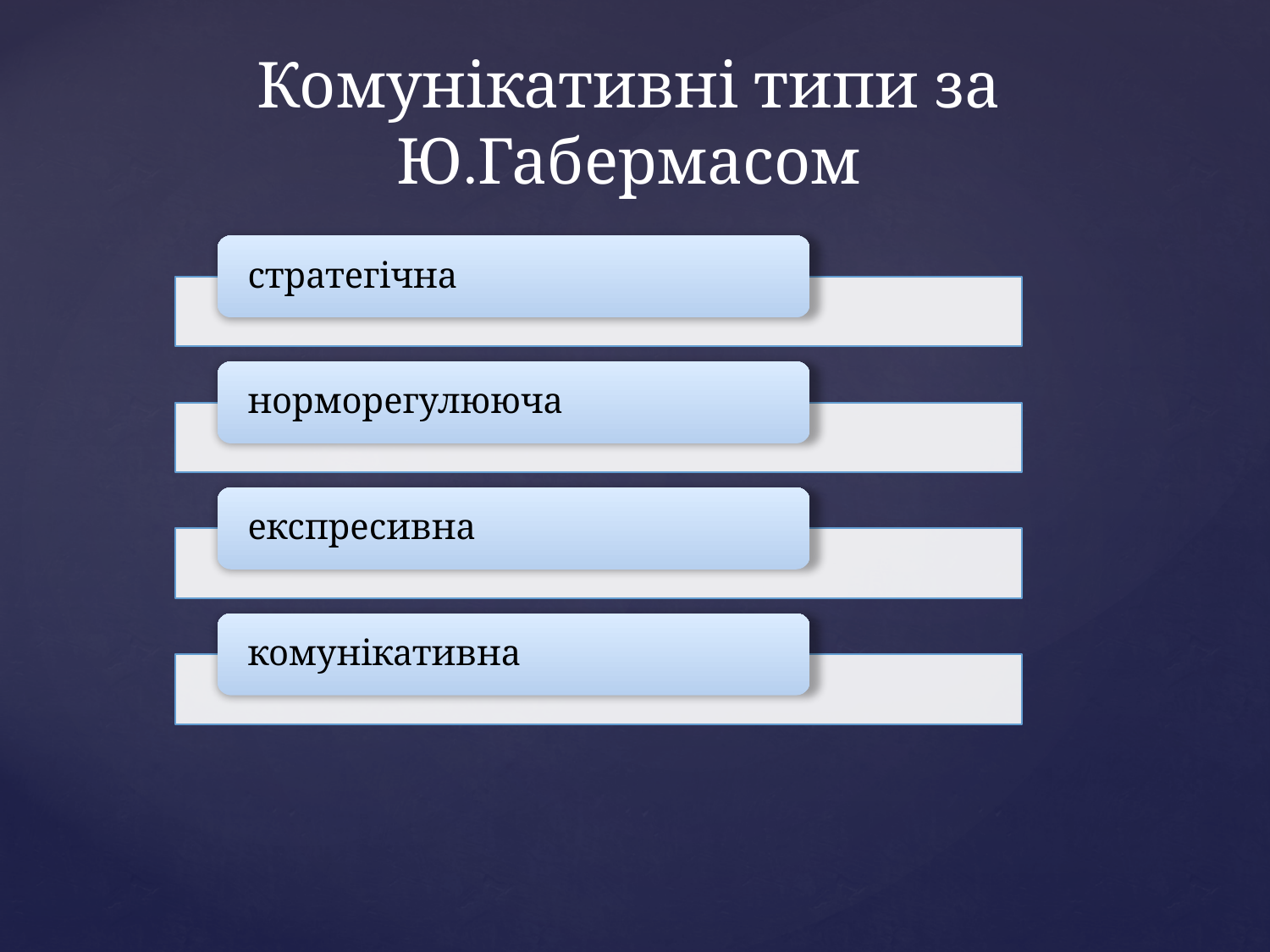

# Комунікативні типи за Ю.Габермасом
стратегічна
норморегулююча
експресивна
комунікативна